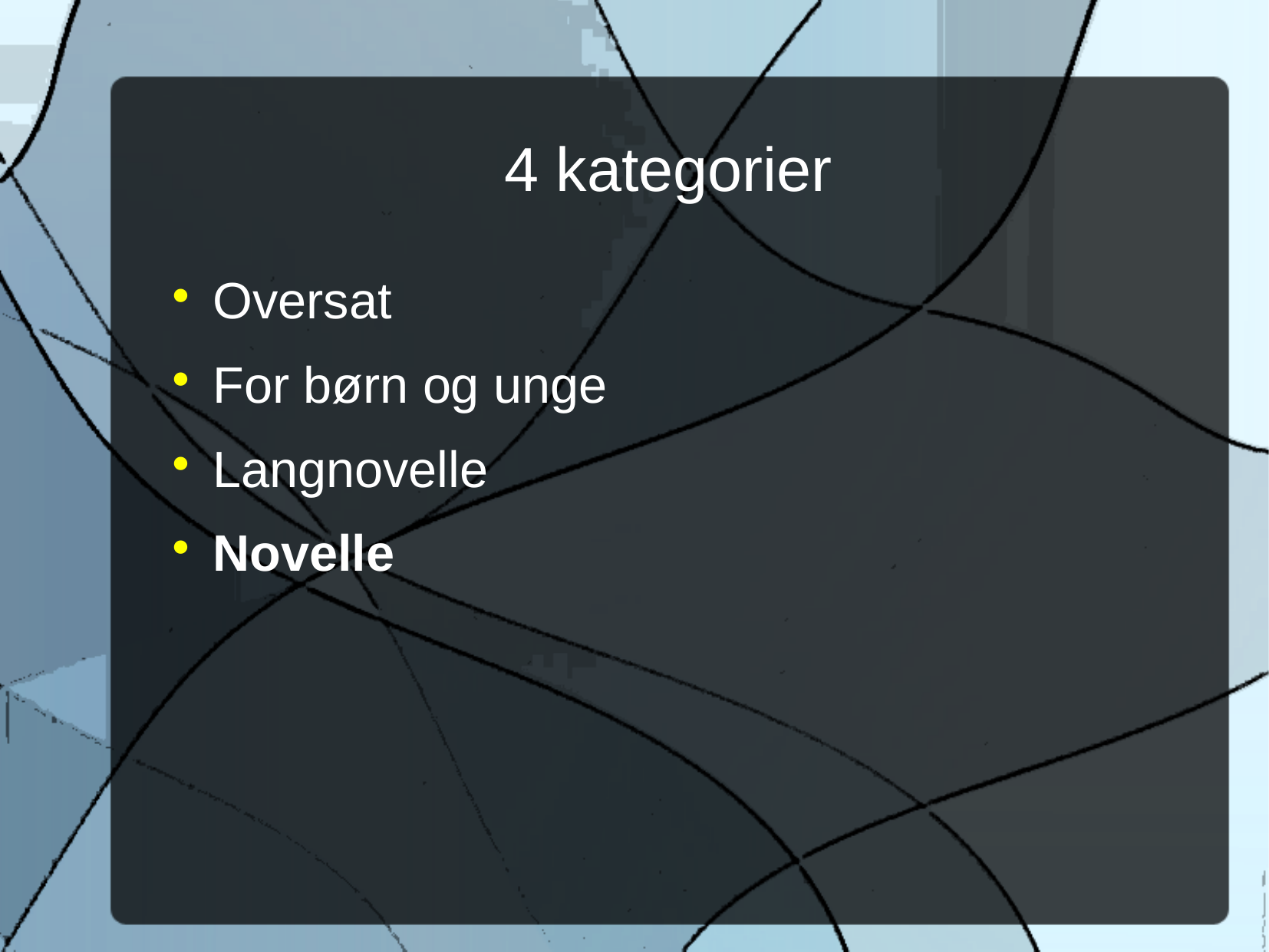

4 kategorier
Oversat
For børn og unge
Langnovelle
Novelle